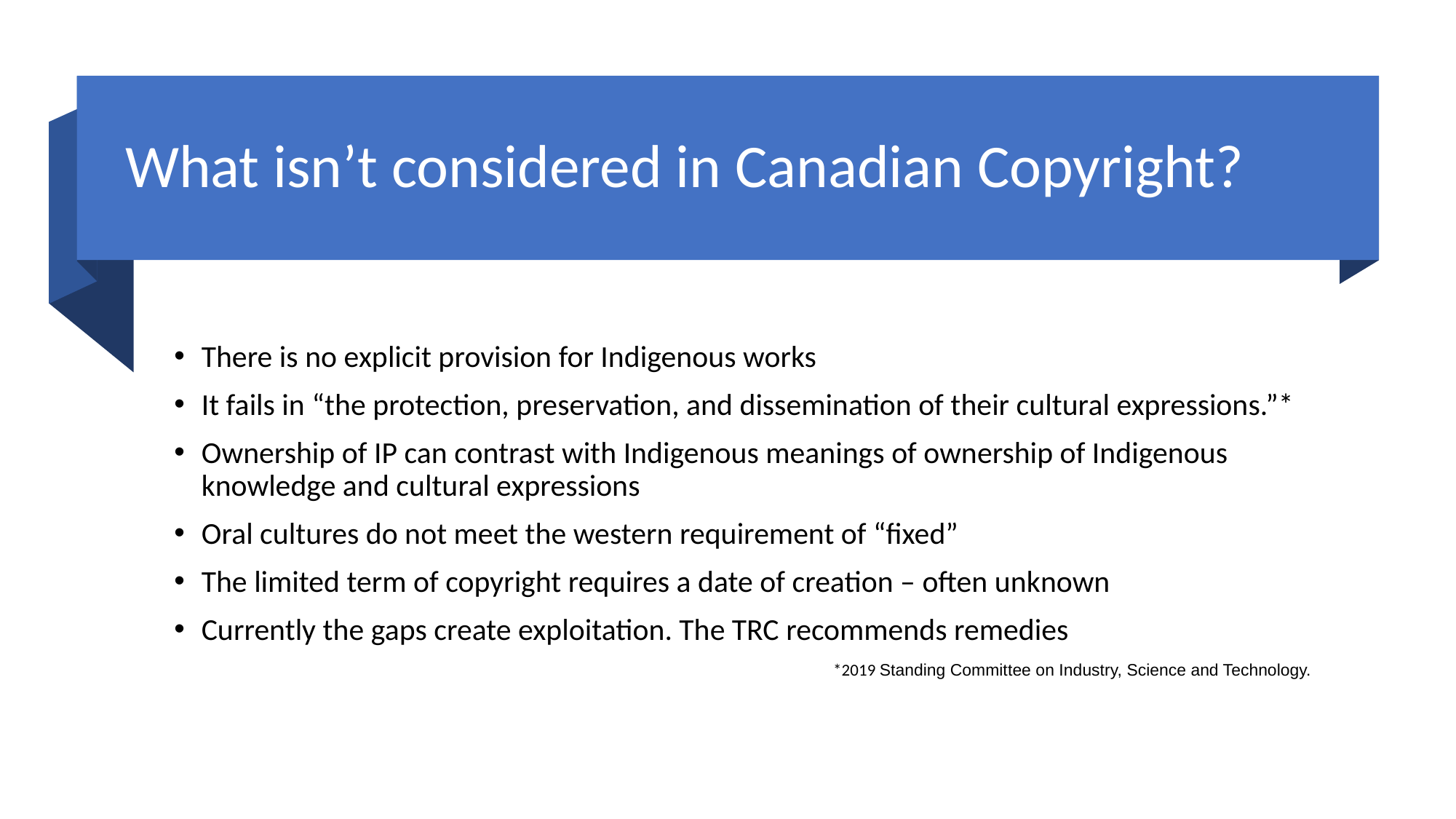

# What isn’t considered in Canadian Copyright?

There is no explicit provision for Indigenous works
It fails in “the protection, preservation, and dissemination of their cultural expressions.”*
Ownership of IP can contrast with Indigenous meanings of ownership of Indigenous knowledge and cultural expressions
Oral cultures do not meet the western requirement of “fixed”
The limited term of copyright requires a date of creation – often unknown
Currently the gaps create exploitation. The TRC recommends remedies
*2019 Standing Committee on Industry, Science and Technology.